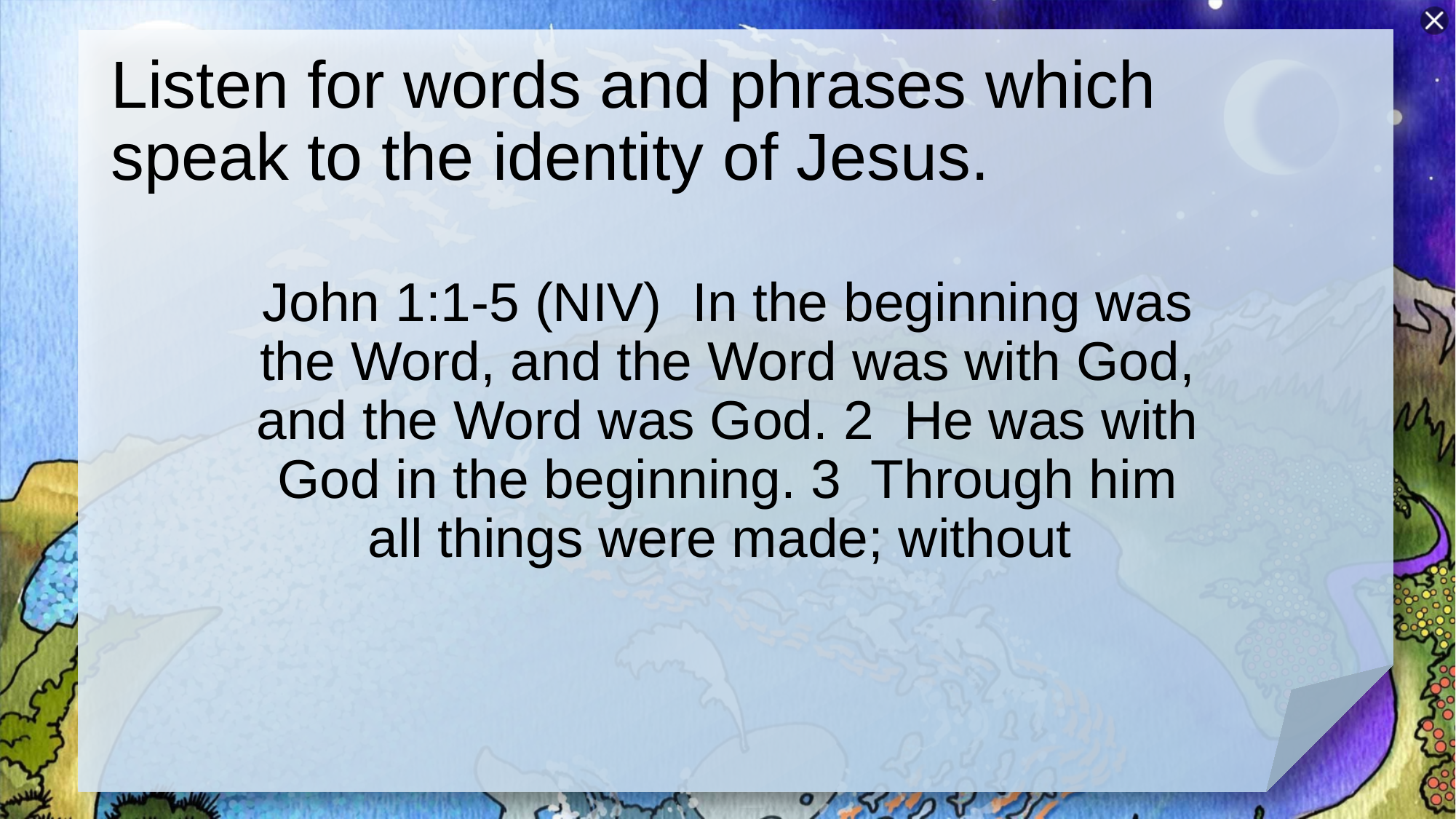

# Listen for words and phrases which speak to the identity of Jesus.
John 1:1-5 (NIV)  In the beginning was the Word, and the Word was with God, and the Word was God. 2  He was with God in the beginning. 3  Through him all things were made; without